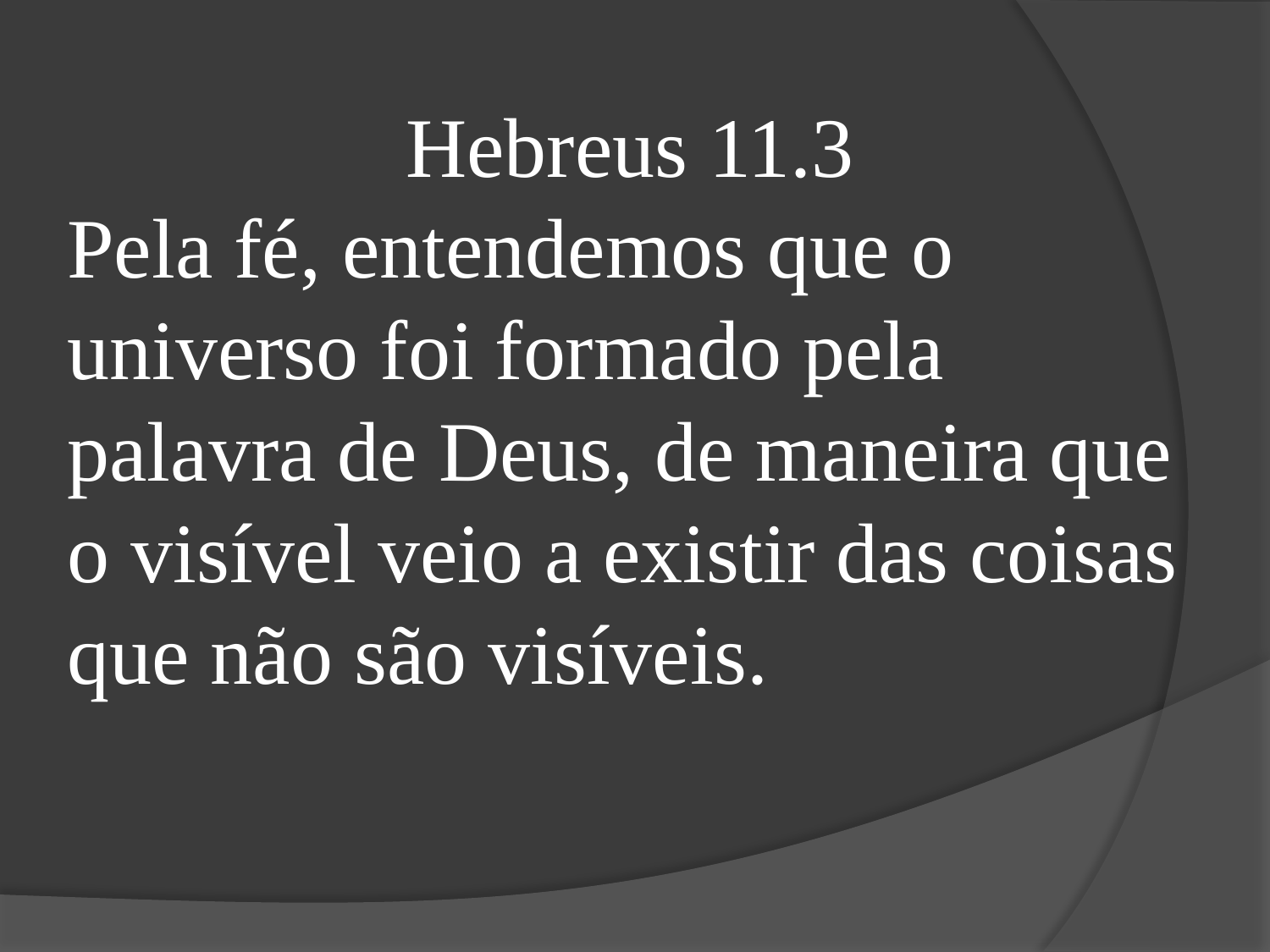

Hebreus 11.3
Pela fé, entendemos que o universo foi formado pela palavra de Deus, de maneira que o visível veio a existir das coisas que não são visíveis.